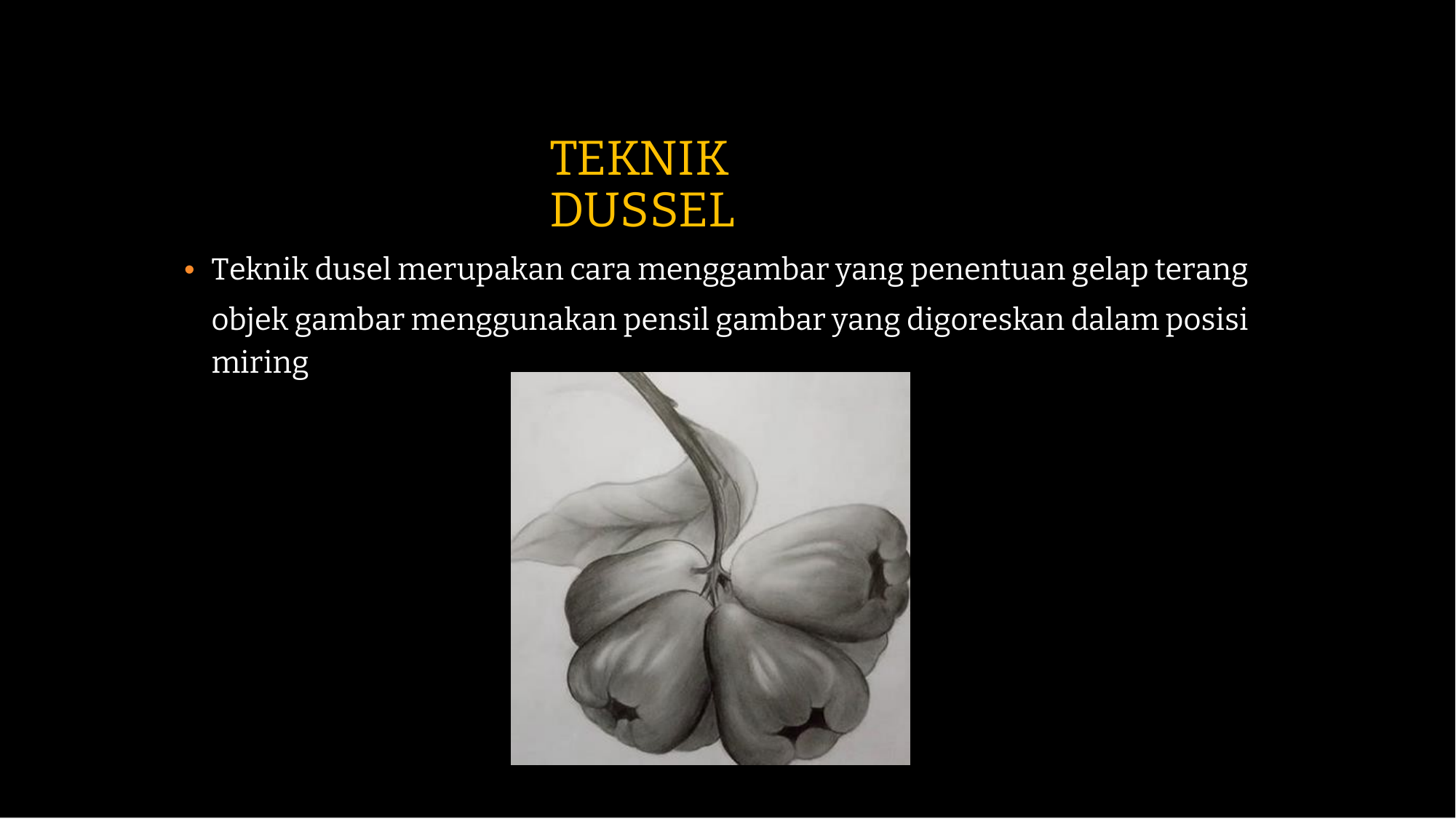

TEKNIK DUSSEL
• Teknik dusel merupakan cara menggambar yang penentuan gelap terang
objek gambar menggunakan pensil gambar yang digoreskan dalam posisi miring